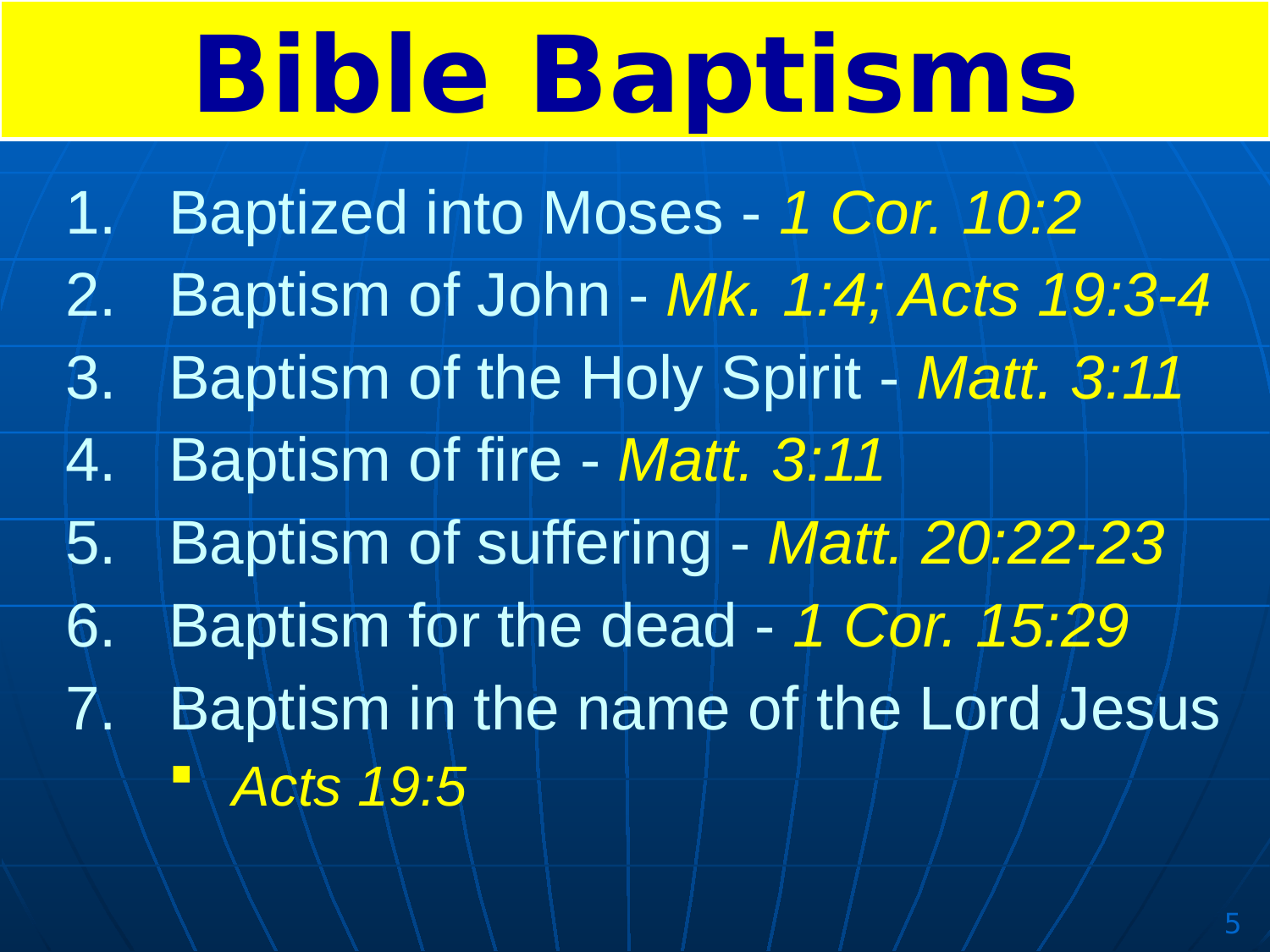

Bible Baptisms
Baptized into Moses - 1 Cor. 10:2
Baptism of John - Mk. 1:4; Acts 19:3-4
Baptism of the Holy Spirit - Matt. 3:11
Baptism of fire - Matt. 3:11
Baptism of suffering - Matt. 20:22-23
Baptism for the dead - 1 Cor. 15:29
Baptism in the name of the Lord Jesus
Acts 19:5
5